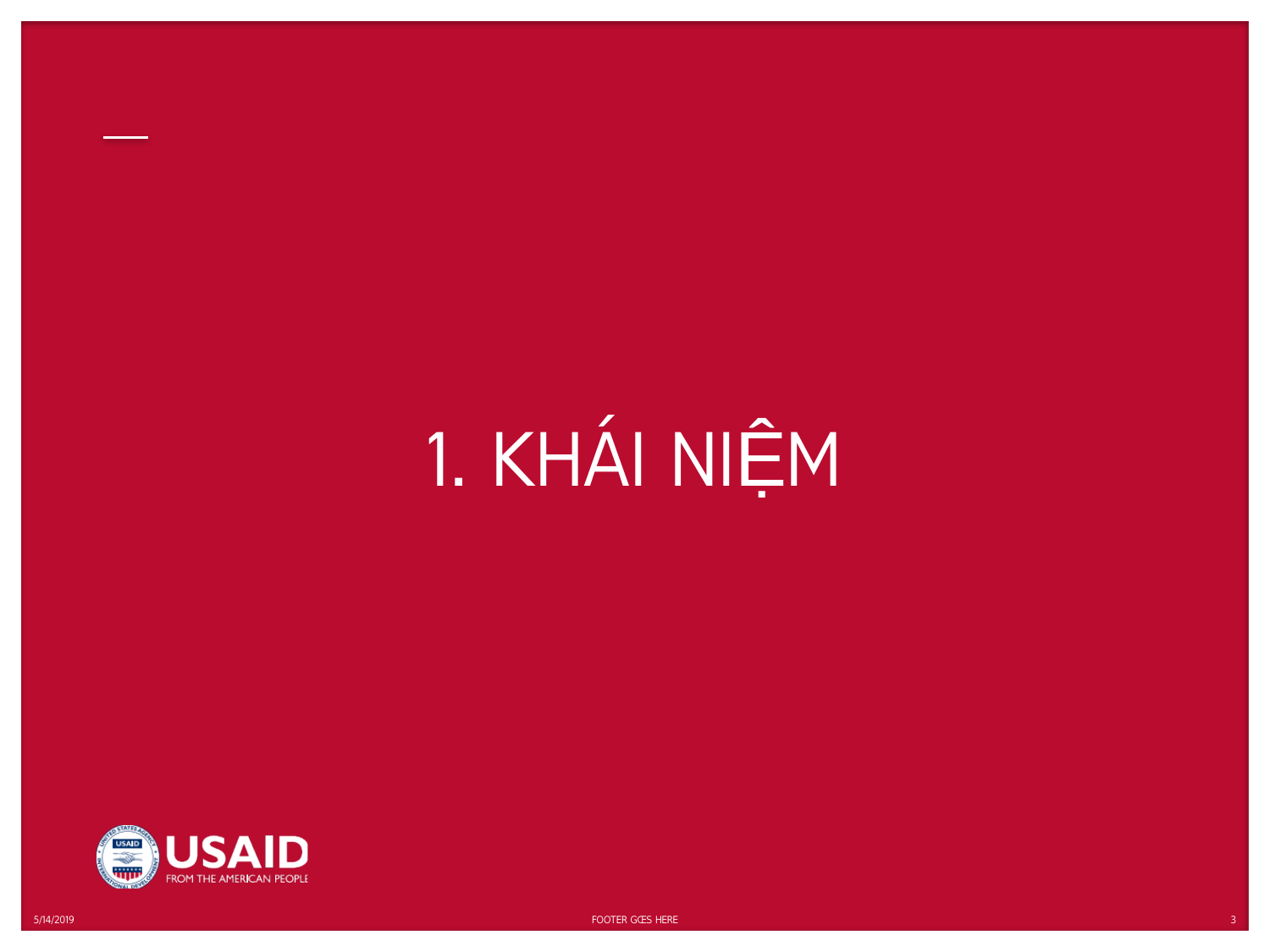

# 1. KHÁI NIỆM
5/14/2019
FOOTER GOES HERE
3